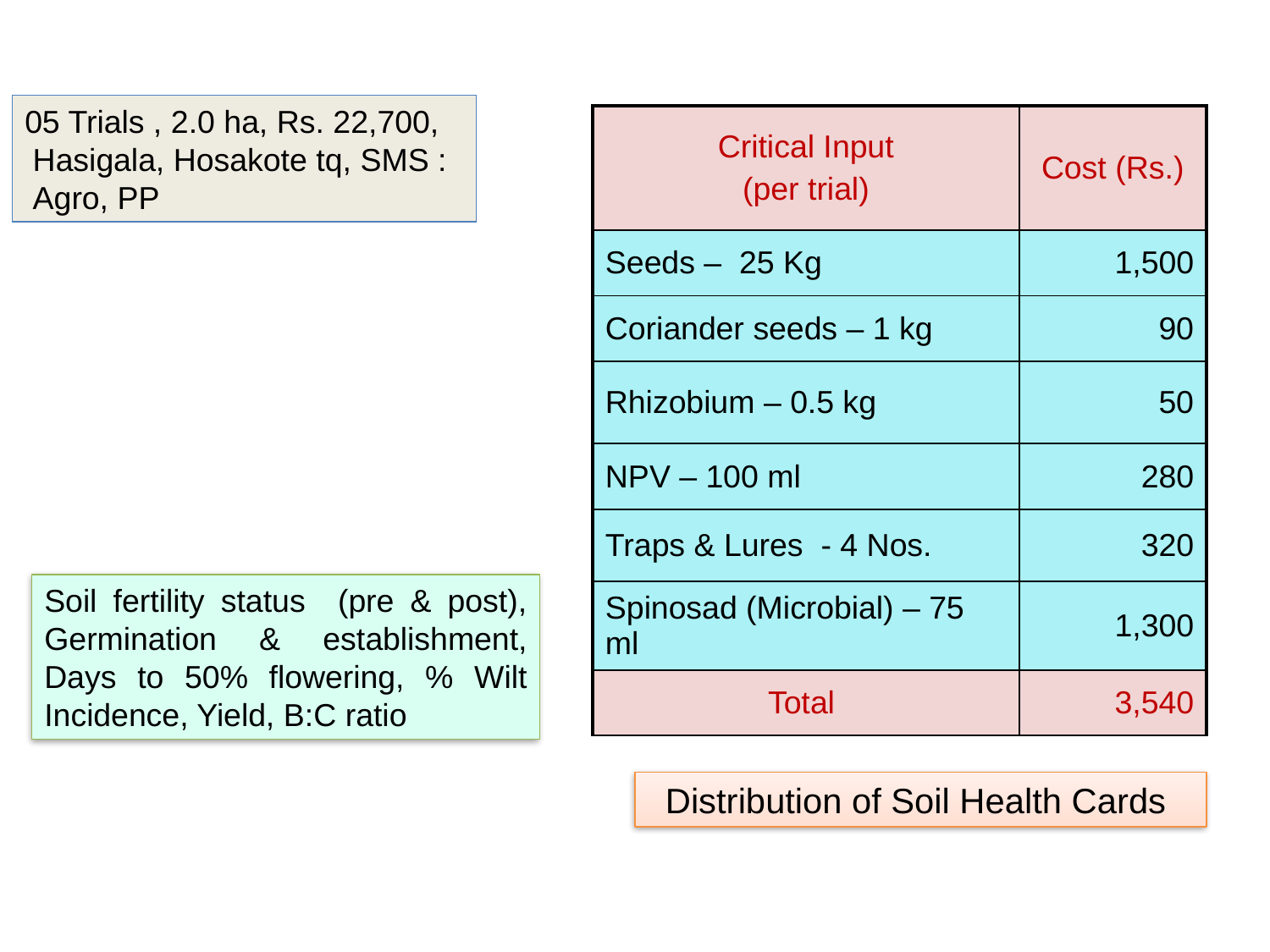

05 Trials , 2.0 ha, Rs. 22,700, Hasigala, Hosakote tq, SMS : Agro, PP
| Critical Input (per trial) | Cost (Rs.) |
| --- | --- |
| Seeds – 25 Kg | 1,500 |
| Coriander seeds – 1 kg | 90 |
| Rhizobium – 0.5 kg | 50 |
| NPV – 100 ml | 280 |
| Traps & Lures - 4 Nos. | 320 |
| Spinosad (Microbial) – 75 ml | 1,300 |
| Total | 3,540 |
Soil fertility status  (pre & post), Germination & establishment, Days to 50% flowering, % Wilt Incidence, Yield, B:C ratio
Distribution of Soil Health Cards